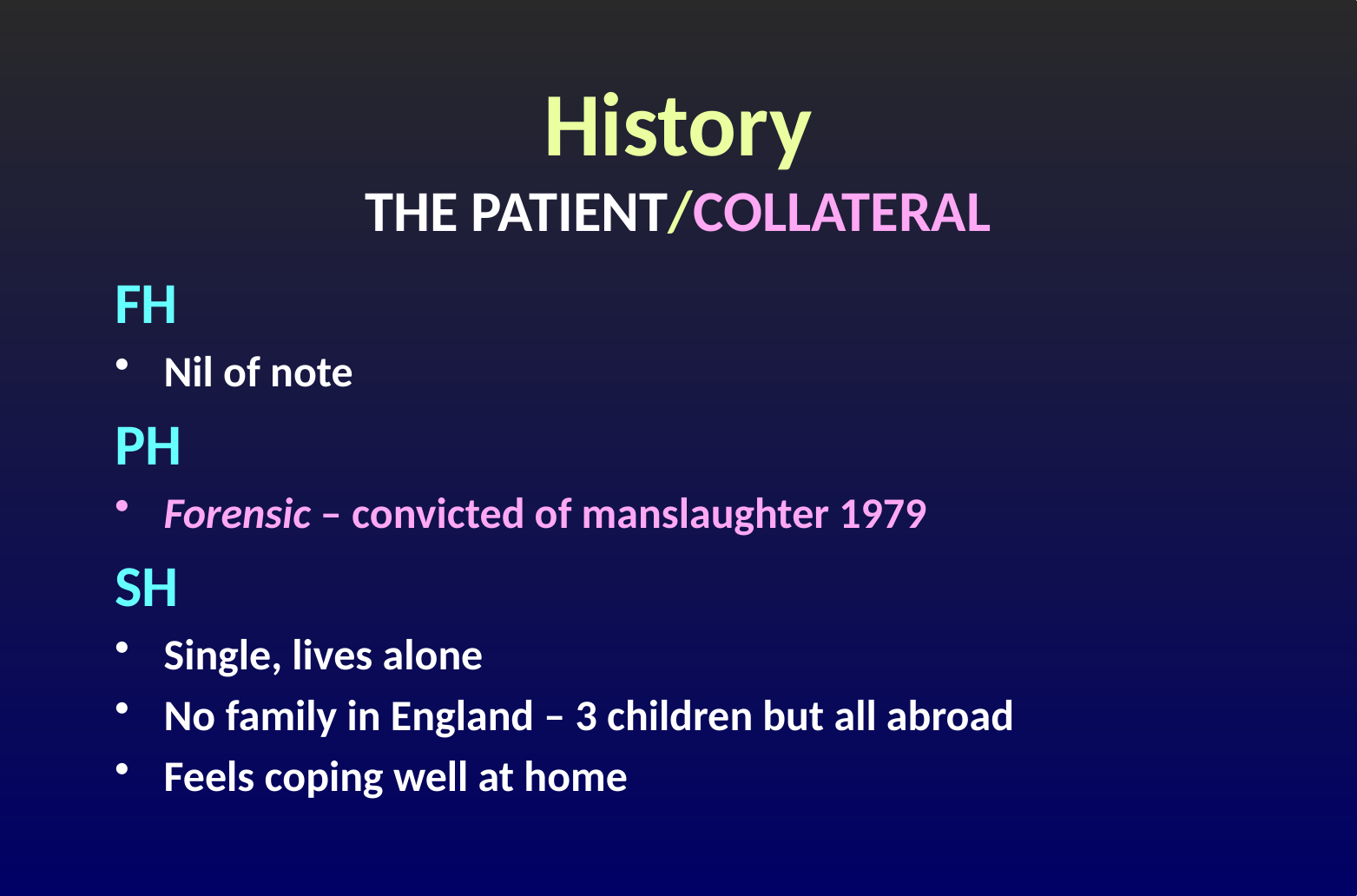

# History THE PATIENT/COLLATERAL
FH
Nil of note
PH
Forensic – convicted of manslaughter 1979
SH
Single, lives alone
No family in England – 3 children but all abroad
Feels coping well at home